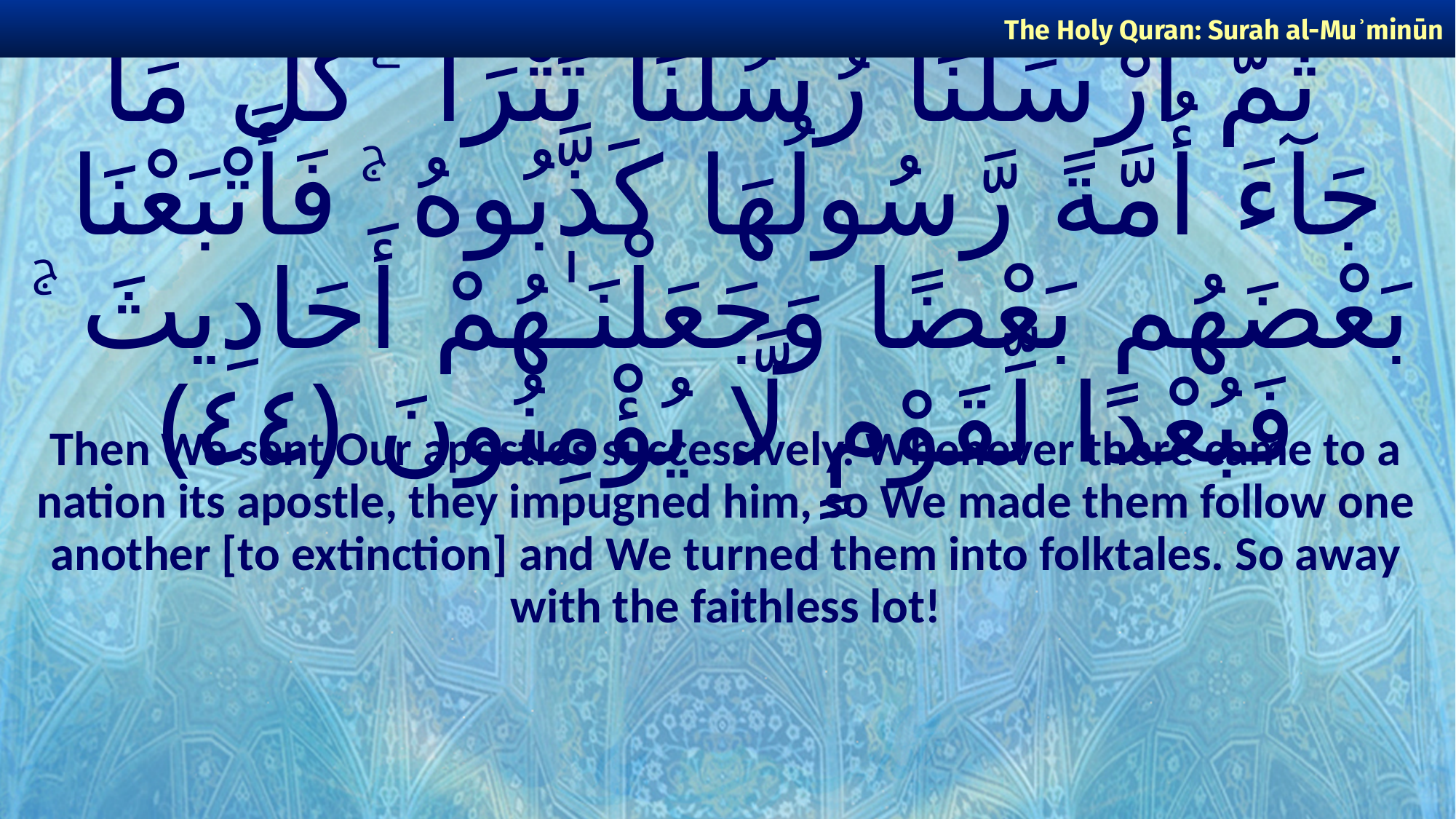

The Holy Quran: Surah al-Muʾminūn
# ثُمَّ أَرْسَلْنَا رُسُلَنَا تَتْرَا ۖ كُلَّ مَا جَآءَ أُمَّةً رَّسُولُهَا كَذَّبُوهُ ۚ فَأَتْبَعْنَا بَعْضَهُم بَعْضًا وَجَعَلْنَـٰهُمْ أَحَادِيثَ ۚ فَبُعْدًا لِّقَوْمٍ لَّا يُؤْمِنُونَ ﴿٤٤﴾
Then We sent Our apostles successively. Whenever there came to a nation its apostle, they impugned him, so We made them follow one another [to extinction] and We turned them into folktales. So away with the faithless lot!